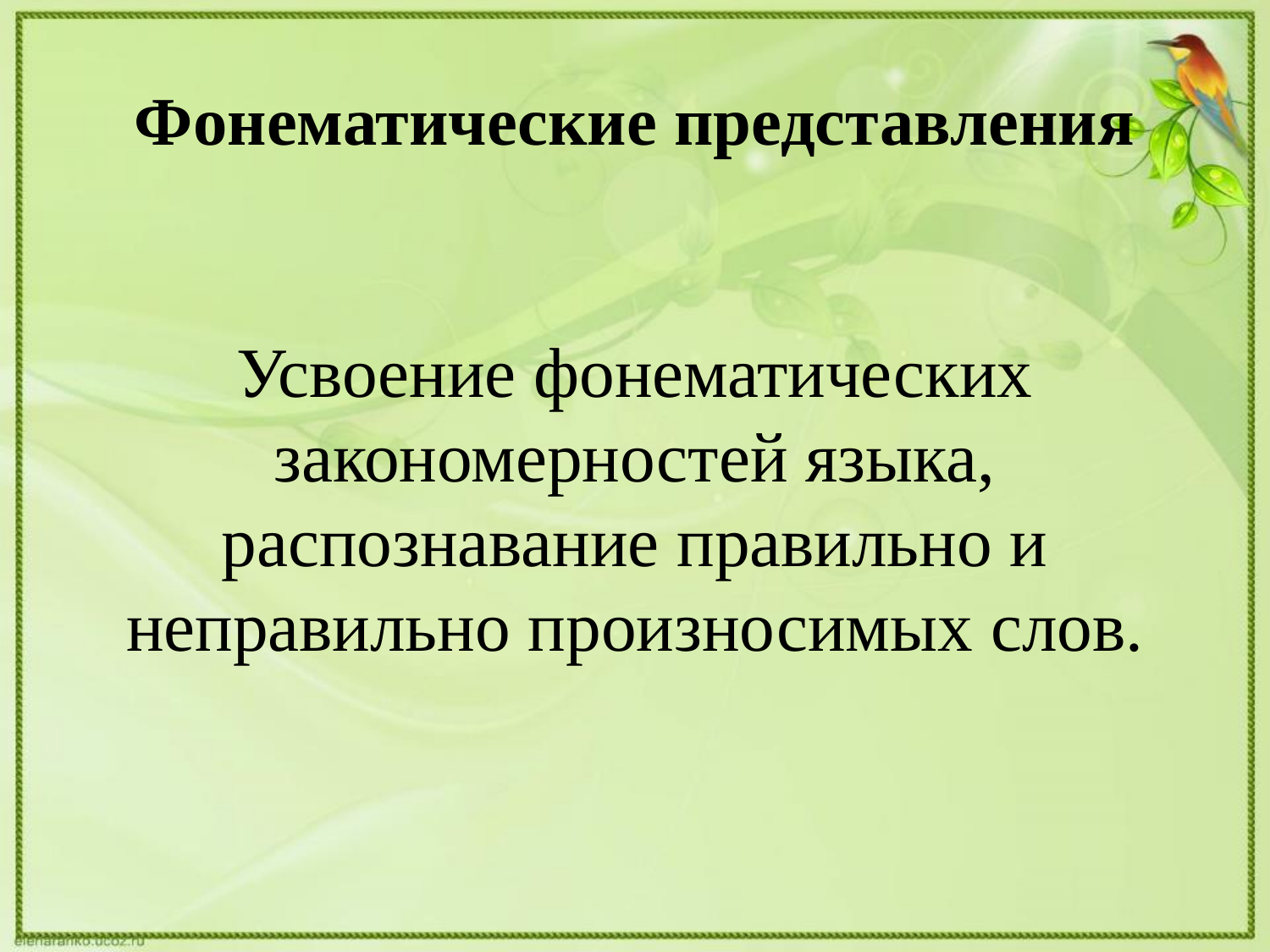

# Фонематические представления

Усвоение фонематических закономерностей языка, распознавание правильно и неправильно произносимых слов.